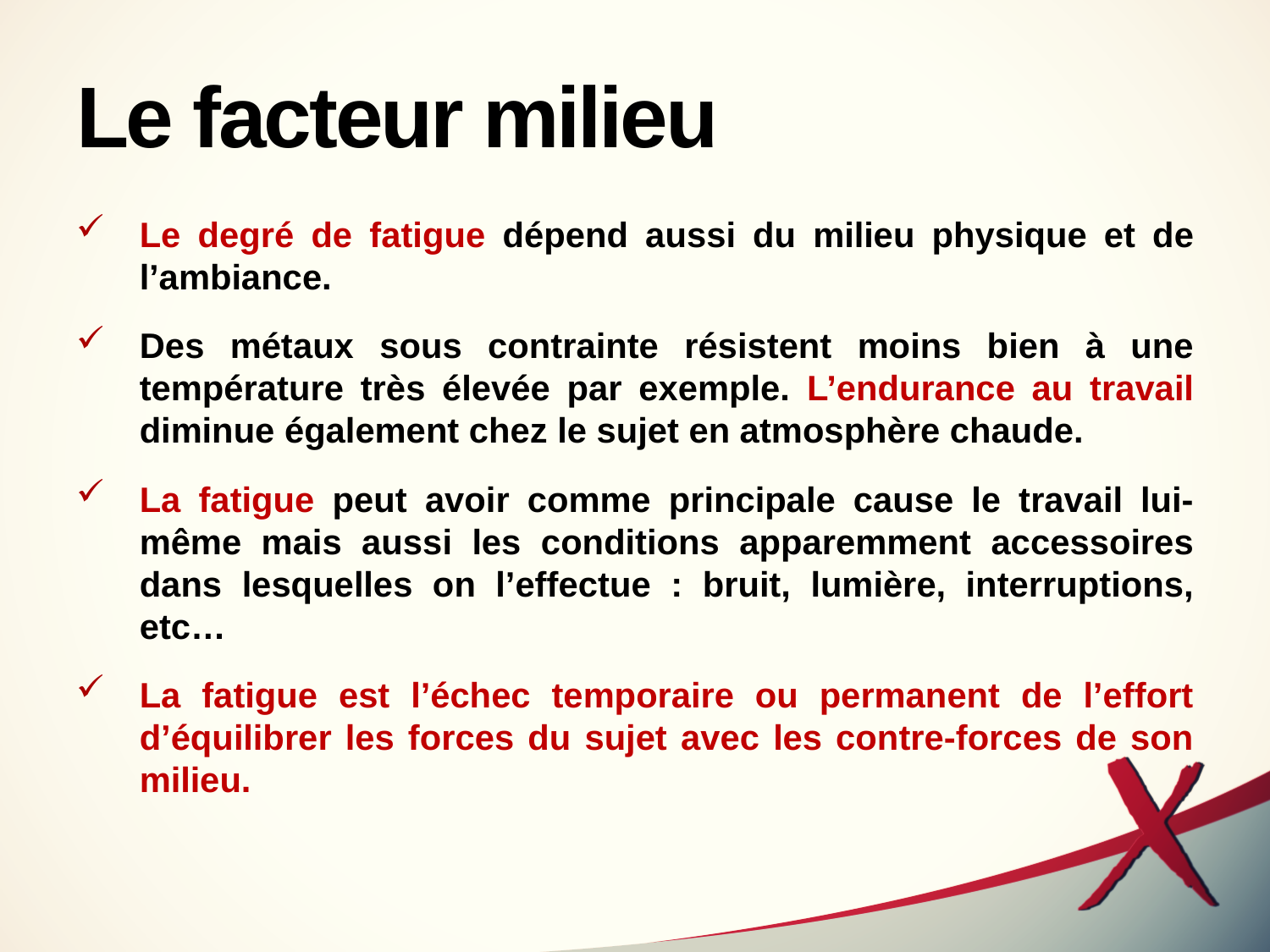

# Le facteur milieu
Le degré de fatigue dépend aussi du milieu physique et de l’ambiance.
Des métaux sous contrainte résistent moins bien à une température très élevée par exemple. L’endurance au travail diminue également chez le sujet en atmosphère chaude.
La fatigue peut avoir comme principale cause le travail lui-même mais aussi les conditions apparemment accessoires dans lesquelles on l’effectue : bruit, lumière, interruptions, etc…
La fatigue est l’échec temporaire ou permanent de l’effort d’équilibrer les forces du sujet avec les contre-forces de son milieu.